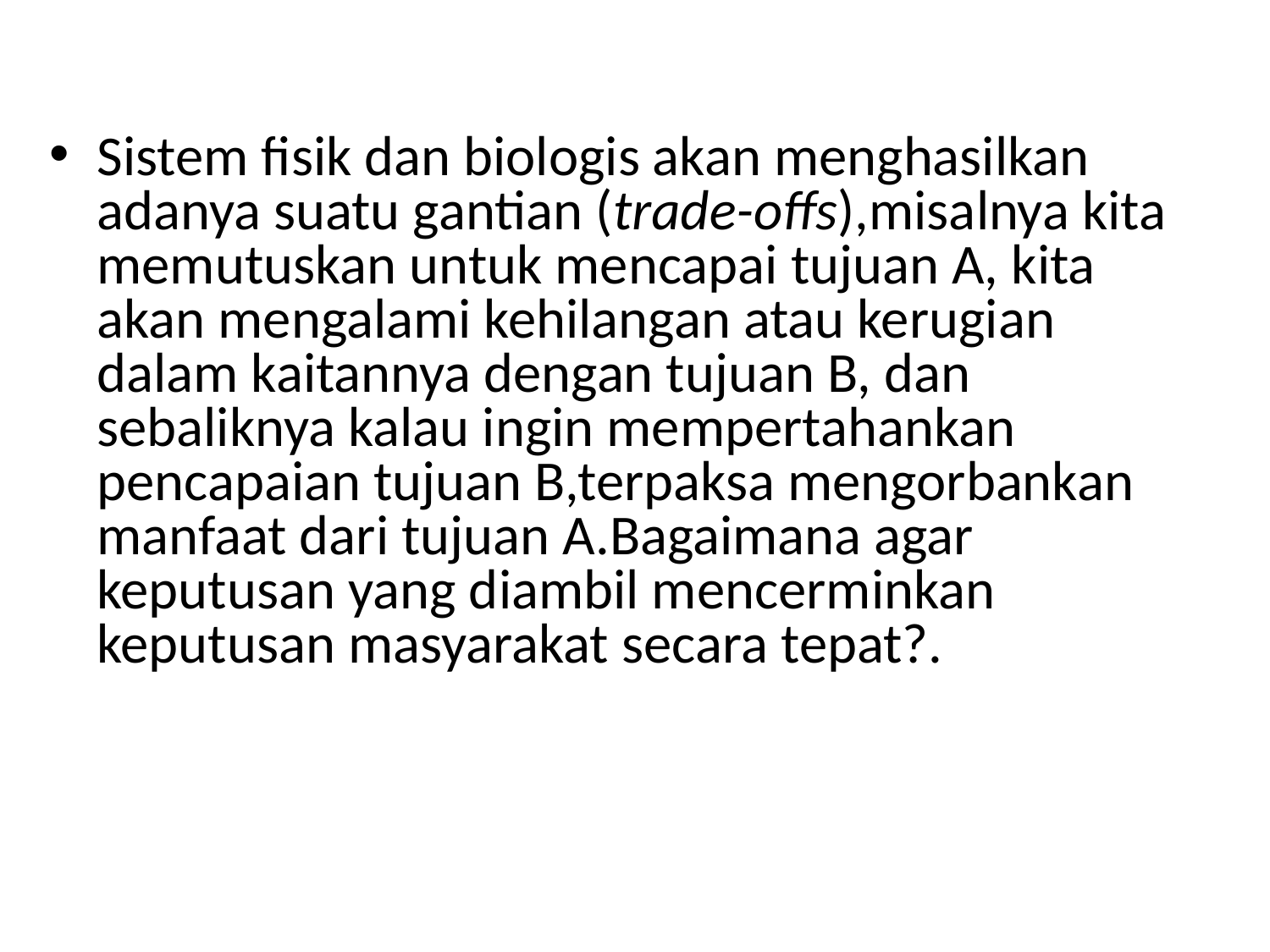

Sistem fisik dan biologis akan menghasilkan adanya suatu gantian (trade-offs),misalnya kita memutuskan untuk mencapai tujuan A, kita akan mengalami kehilangan atau kerugian dalam kaitannya dengan tujuan B, dan sebaliknya kalau ingin mempertahankan pencapaian tujuan B,terpaksa mengorbankan manfaat dari tujuan A.Bagaimana agar keputusan yang diambil mencerminkan keputusan masyarakat secara tepat?.